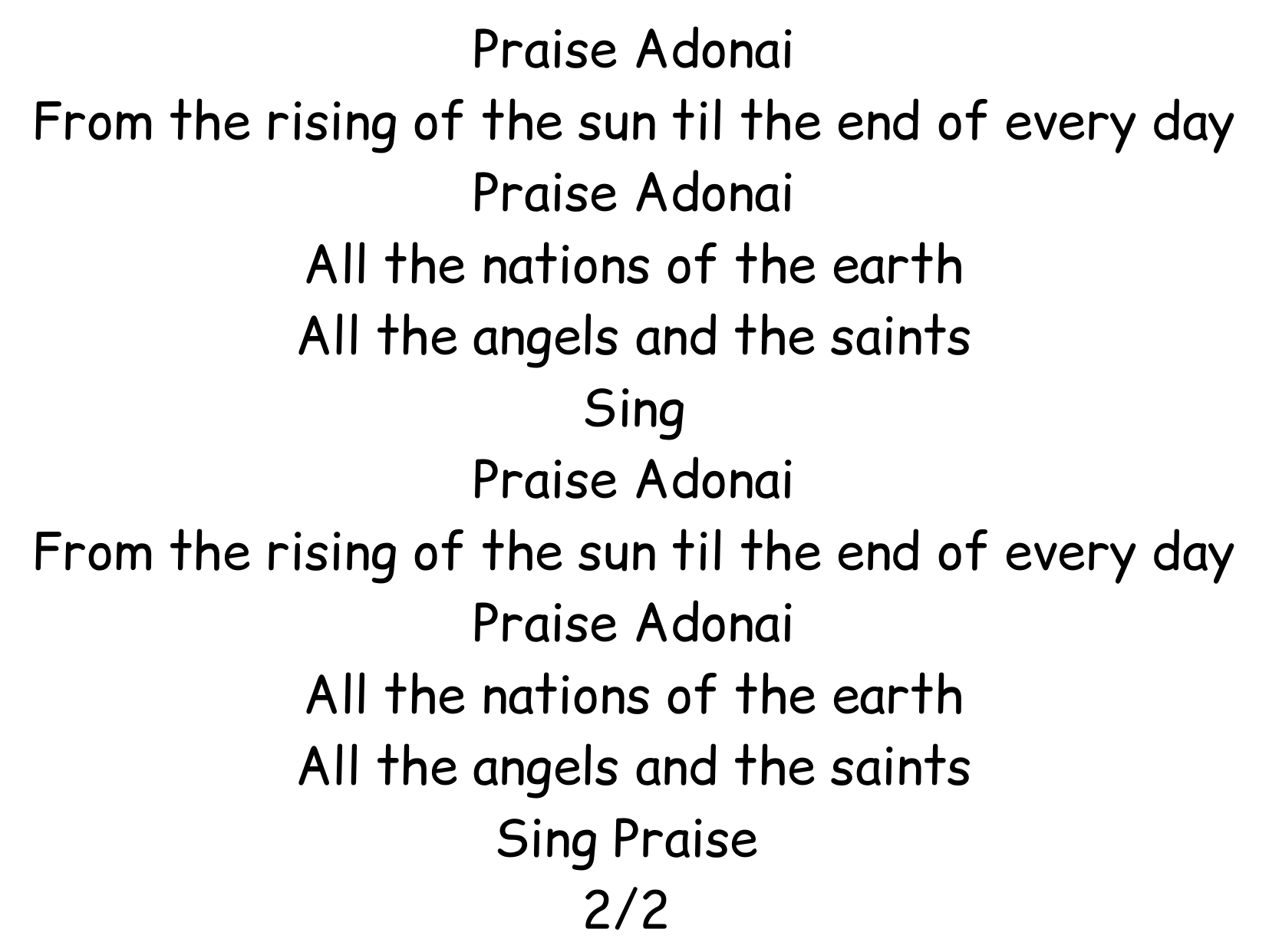

Praise Adonai
From the rising of the sun til the end of every day
Praise Adonai
All the nations of the earth
All the angels and the saints
Sing
Praise Adonai
From the rising of the sun til the end of every day
Praise Adonai
All the nations of the earth
All the angels and the saints
Sing Praise
2/2